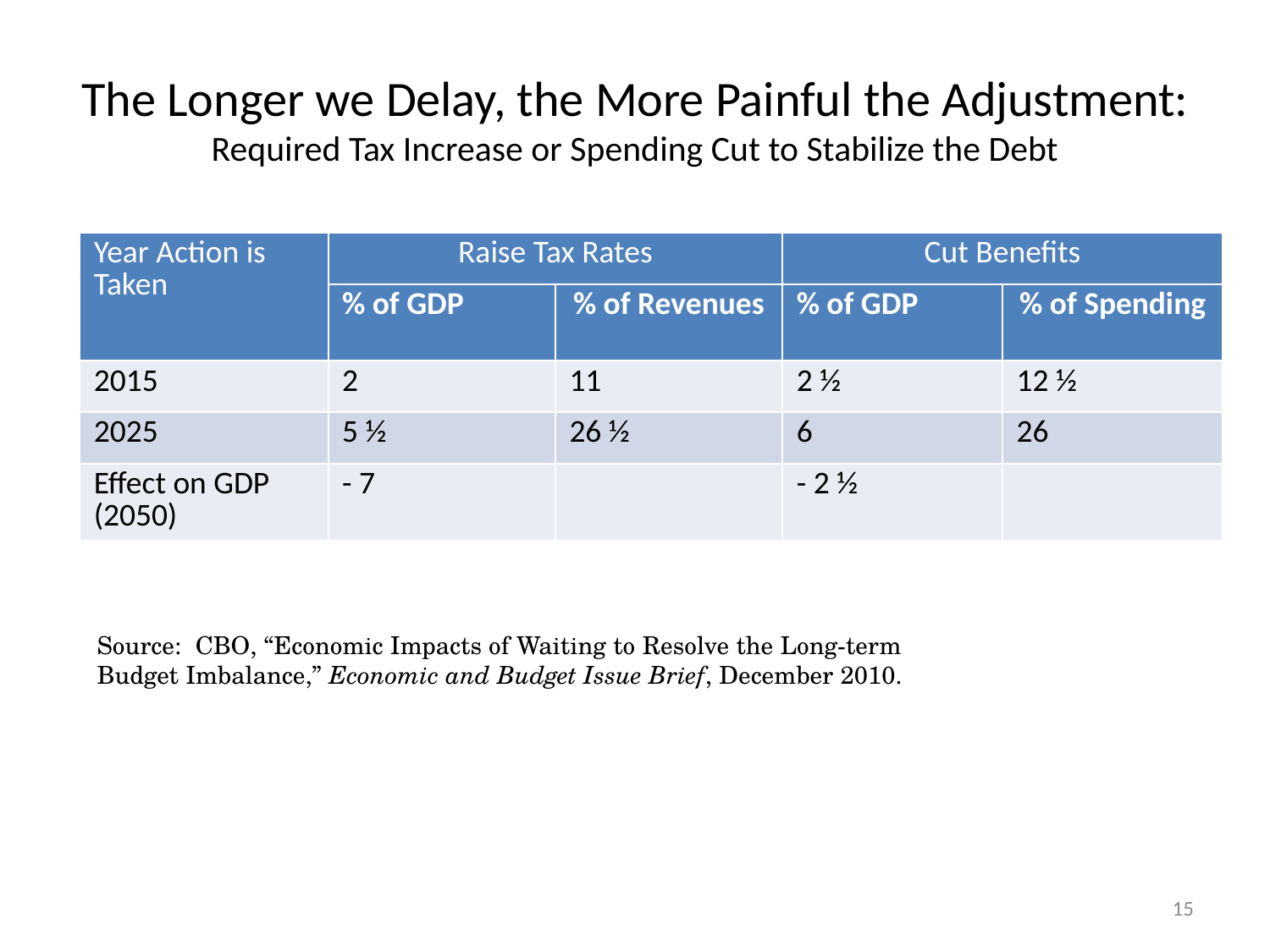

# The Longer we Delay, the More Painful the Adjustment: Required Tax Increase or Spending Cut to Stabilize the Debt
| Year Action is Taken | Raise Tax Rates |  | Cut Benefits |  |
| --- | --- | --- | --- | --- |
|  | % of GDP | % of Revenues | % of GDP | % of Spending |
| 2015 | 2 | 11 | 2 ½ | 12 ½ |
| 2025 | 5 ½ | 26 ½ | 6 | 26 |
| Effect on GDP (2050) | - 7 |  | - 2 ½ |  |
Source:  CBO, “Economic Impacts of Waiting to Resolve the Long-term Budget Imbalance,” Economic and Budget Issue Brief, December 2010.
15